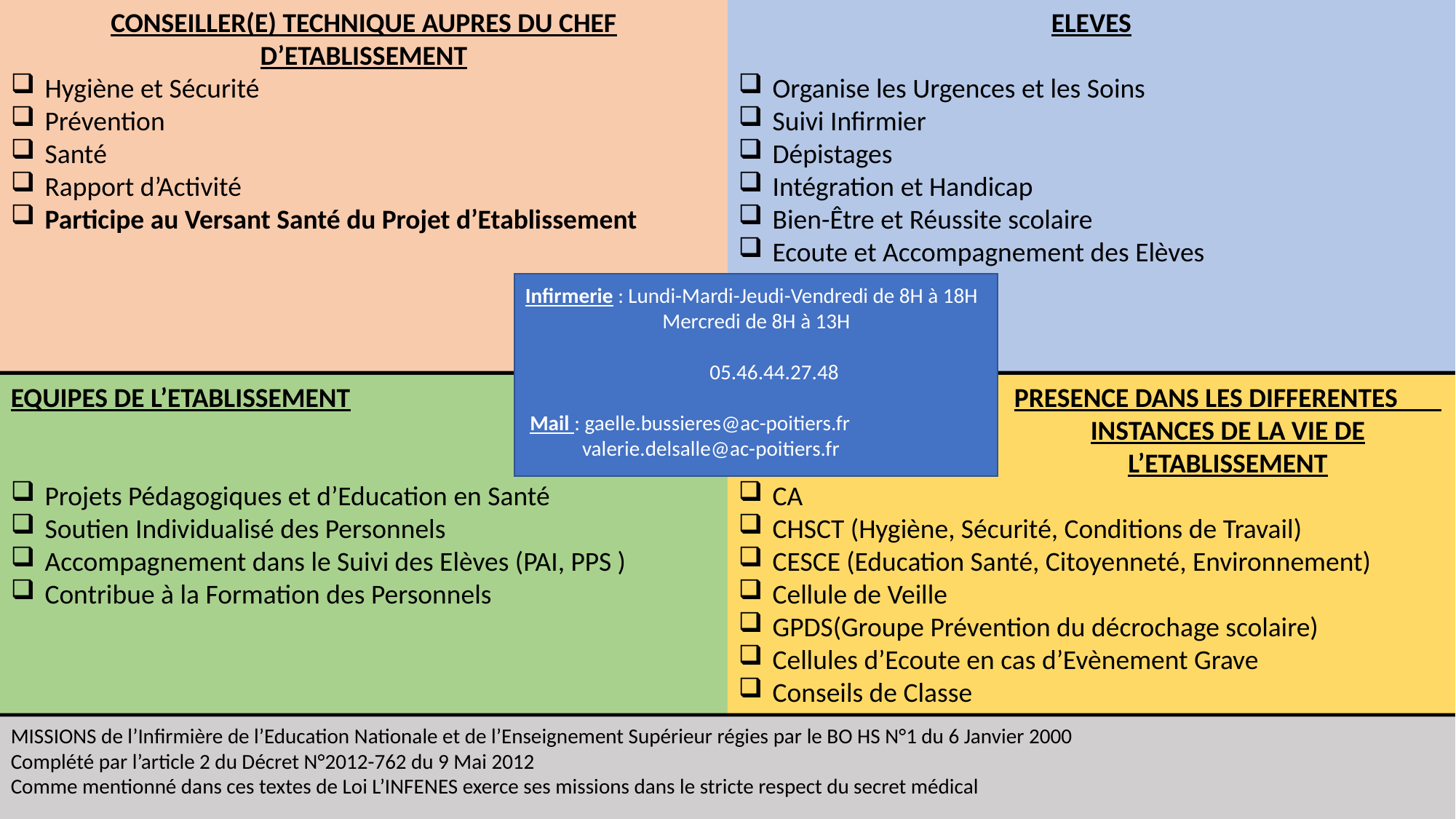

CONSEILLER(E) TECHNIQUE AUPRES DU CHEF D’ETABLISSEMENT
Hygiène et Sécurité
Prévention
Santé
Rapport d’Activité
Participe au Versant Santé du Projet d’Etablissement

ELEVES

Organise les Urgences et les Soins
Suivi Infirmier
Dépistages
Intégration et Handicap
Bien-Être et Réussite scolaire
Ecoute et Accompagnement des Elèves

Infirmerie : Lundi-Mardi-Jeudi-Vendredi de 8H à 18H
                             Mercredi de 8H à 13H

                                       05.46.44.27.48

 Mail : gaelle.bussieres@ac-poitiers.fr
            valerie.delsalle@ac-poitiers.fr

EQUIPES DE L’ETABLISSEMENT

Projets Pédagogiques et d’Education en Santé
Soutien Individualisé des Personnels
Accompagnement dans le Suivi des Elèves (PAI, PPS )
Contribue à la Formation des Personnels

PRESENCE DANS LES DIFFERENTES        INSTANCES DE LA VIE DE L’ETABLISSEMENT
CA
CHSCT (Hygiène, Sécurité, Conditions de Travail)
CESCE (Education Santé, Citoyenneté, Environnement)
Cellule de Veille
GPDS(Groupe Prévention du décrochage scolaire)
Cellules d’Ecoute en cas d’Evènement Grave
Conseils de Classe
MISSIONS de l’Infirmière de l’Education Nationale et de l’Enseignement Supérieur régies par le BO HS N°1 du 6 Janvier 2000
Complété par l’article 2 du Décret N°2012-762 du 9 Mai 2012
Comme mentionné dans ces textes de Loi L’INFENES exerce ses missions dans le stricte respect du secret médical